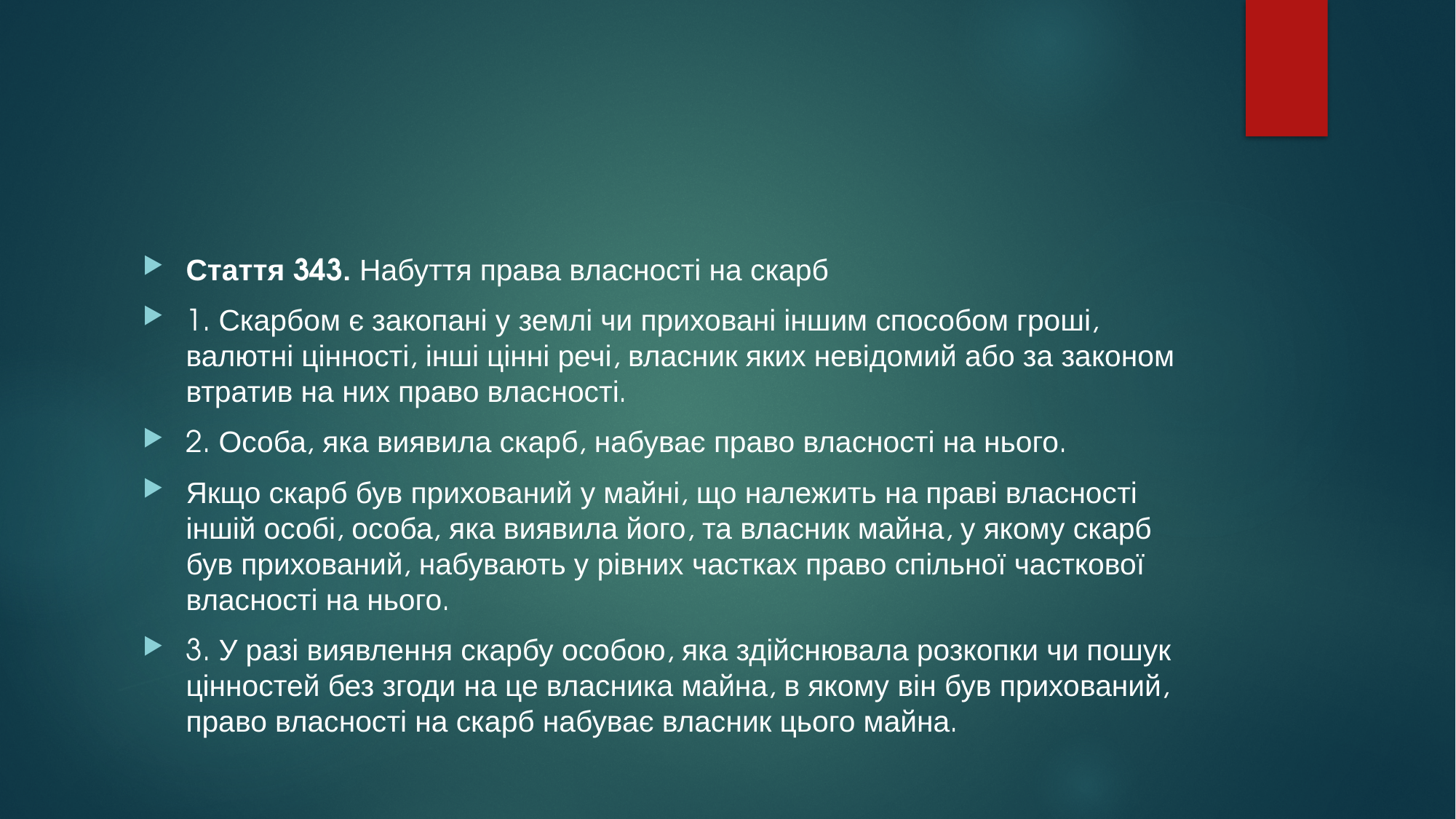

#
Стаття 343. Набуття права власності на скарб
1. Скарбом є закопані у землі чи приховані іншим способом гроші, валютні цінності, інші цінні речі, власник яких невідомий або за законом втратив на них право власності.
2. Особа, яка виявила скарб, набуває право власності на нього.
Якщо скарб був прихований у майні, що належить на праві власності іншій особі, особа, яка виявила його, та власник майна, у якому скарб був прихований, набувають у рівних частках право спільної часткової власності на нього.
3. У разі виявлення скарбу особою, яка здійснювала розкопки чи пошук цінностей без згоди на це власника майна, в якому він був прихований, право власності на скарб набуває власник цього майна.